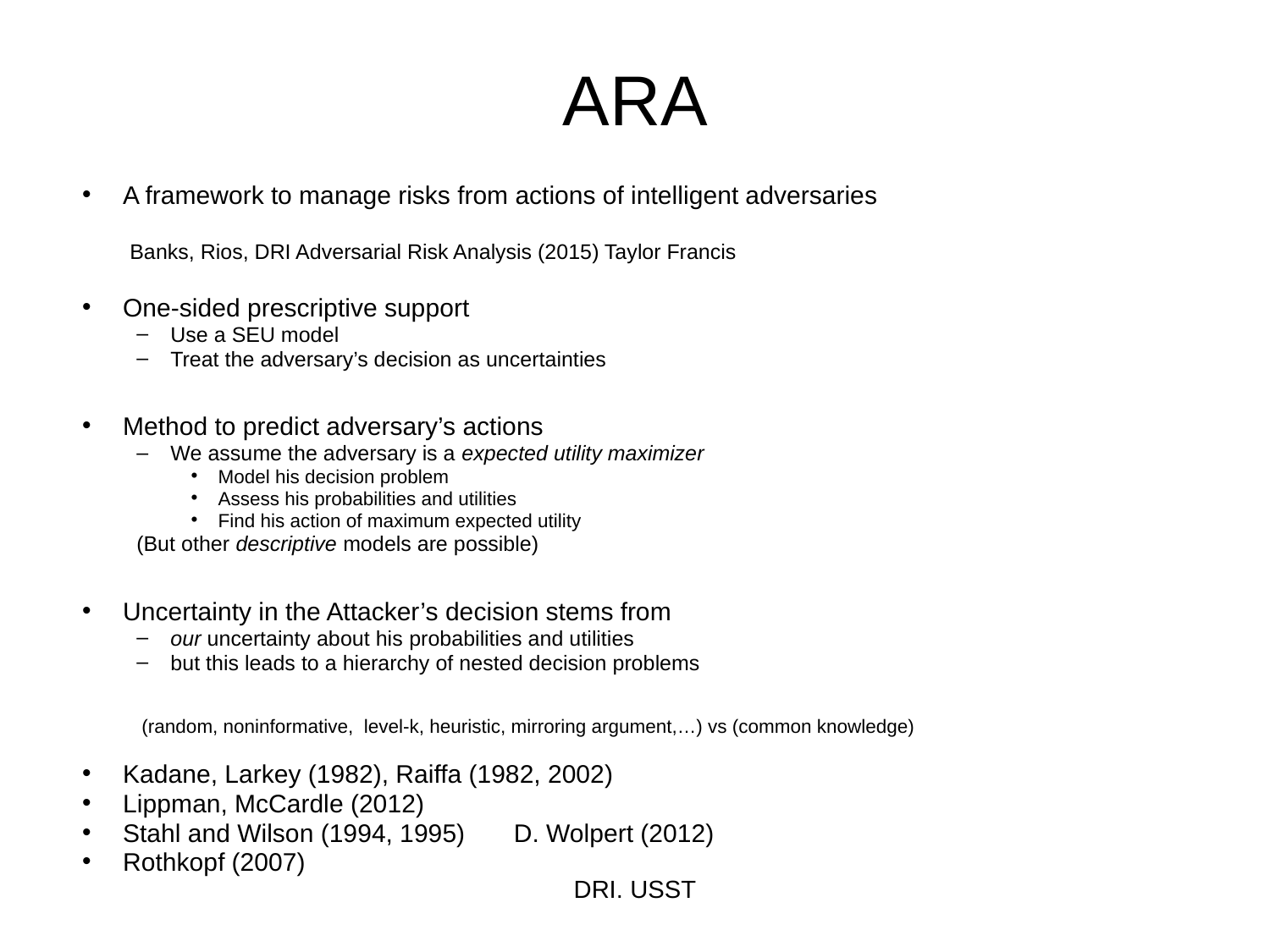

# ARA
A framework to manage risks from actions of intelligent adversaries

Banks, Rios, DRI Adversarial Risk Analysis (2015) Taylor Francis

One-sided prescriptive support
Use a SEU model
Treat the adversary’s decision as uncertainties

Method to predict adversary’s actions
We assume the adversary is a expected utility maximizer
Model his decision problem
Assess his probabilities and utilities
Find his action of maximum expected utility
(But other descriptive models are possible)

Uncertainty in the Attacker’s decision stems from
our uncertainty about his probabilities and utilities
but this leads to a hierarchy of nested decision problems

 (random, noninformative,  level-k, heuristic, mirroring argument,…) vs (common knowledge)

Kadane, Larkey (1982), Raiffa (1982, 2002)
Lippman, McCardle (2012)
Stahl and Wilson (1994, 1995)       D. Wolpert (2012)
Rothkopf (2007)

DRI. USST